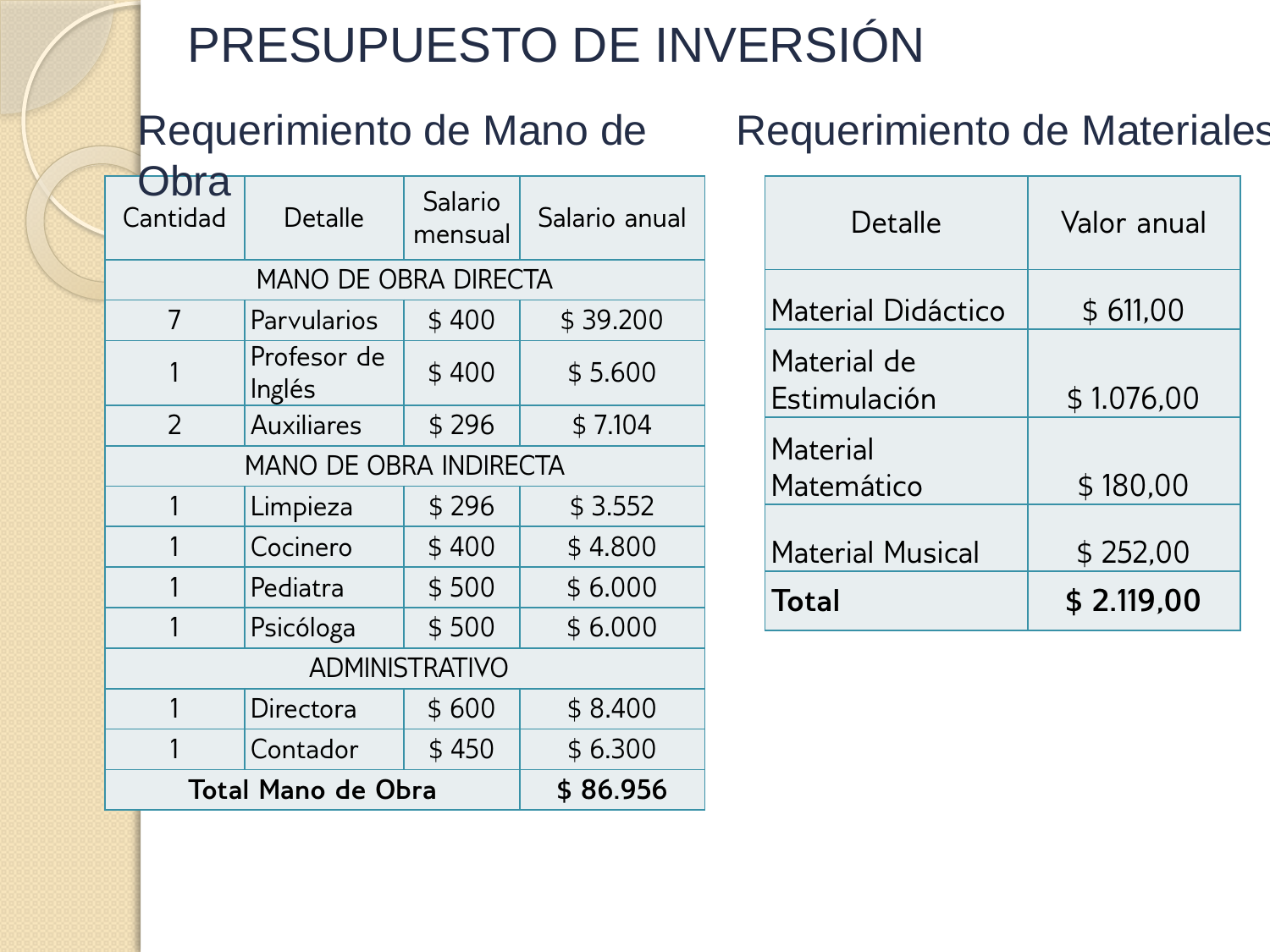

PRESUPUESTO DE INVERSIÓN
Requerimiento de Mano de Obra
Requerimiento de Materiales
| Cantidad | Detalle | Salario mensual | Salario anual |
| --- | --- | --- | --- |
| MANO DE OBRA DIRECTA |  |  |  |
| 7 | Parvularios | $ 400 | $ 39.200 |
| 1 | Profesor de Inglés | $ 400 | $ 5.600 |
| 2 | Auxiliares | $ 296 | $ 7.104 |
| MANO DE OBRA INDIRECTA |  |  |  |
| 1 | Limpieza | $ 296 | $ 3.552 |
| 1 | Cocinero | $ 400 | $ 4.800 |
| 1 | Pediatra | $ 500 | $ 6.000 |
| 1 | Psicóloga | $ 500 | $ 6.000 |
| ADMINISTRATIVO |  |  |  |
| 1 | Directora | $ 600 | $ 8.400 |
| 1 | Contador | $ 450 | $ 6.300 |
| Total Mano de Obra |  |  | $ 86.956 |
| Detalle | Valor anual |
| --- | --- |
| Material Didáctico | $ 611,00 |
| Material de Estimulación | $ 1.076,00 |
| Material Matemático | $ 180,00 |
| Material Musical | $ 252,00 |
| Total | $ 2.119,00 |